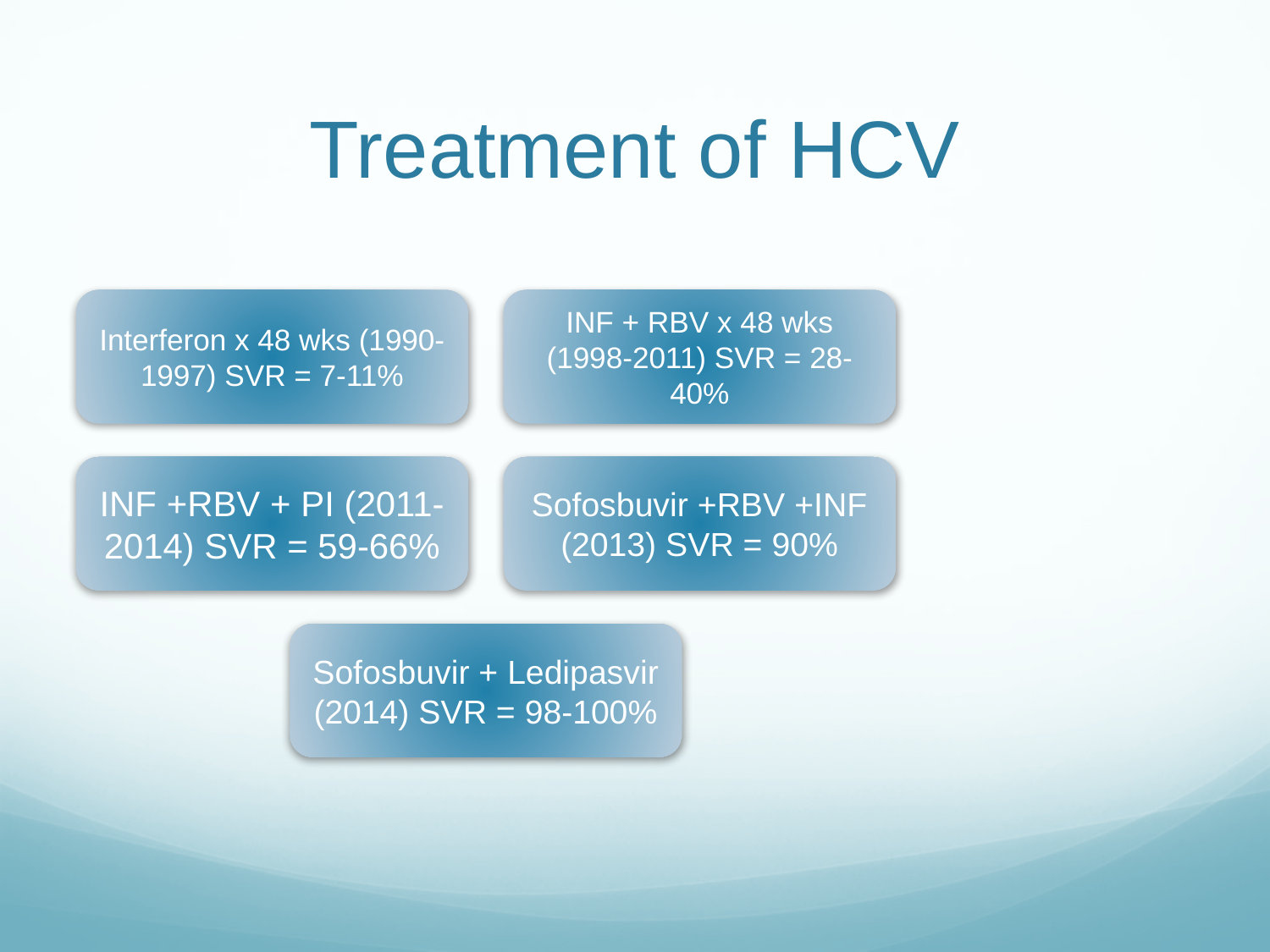

# Treatment of HCV
Interferon x 48 wks (1990-1997) SVR = 7-11%
INF + RBV x 48 wks (1998-2011) SVR = 28-40%
INF +RBV + PI (2011-2014) SVR = 59-66%
Sofosbuvir +RBV +INF (2013) SVR = 90%
Sofosbuvir + Ledipasvir (2014) SVR = 98-100%